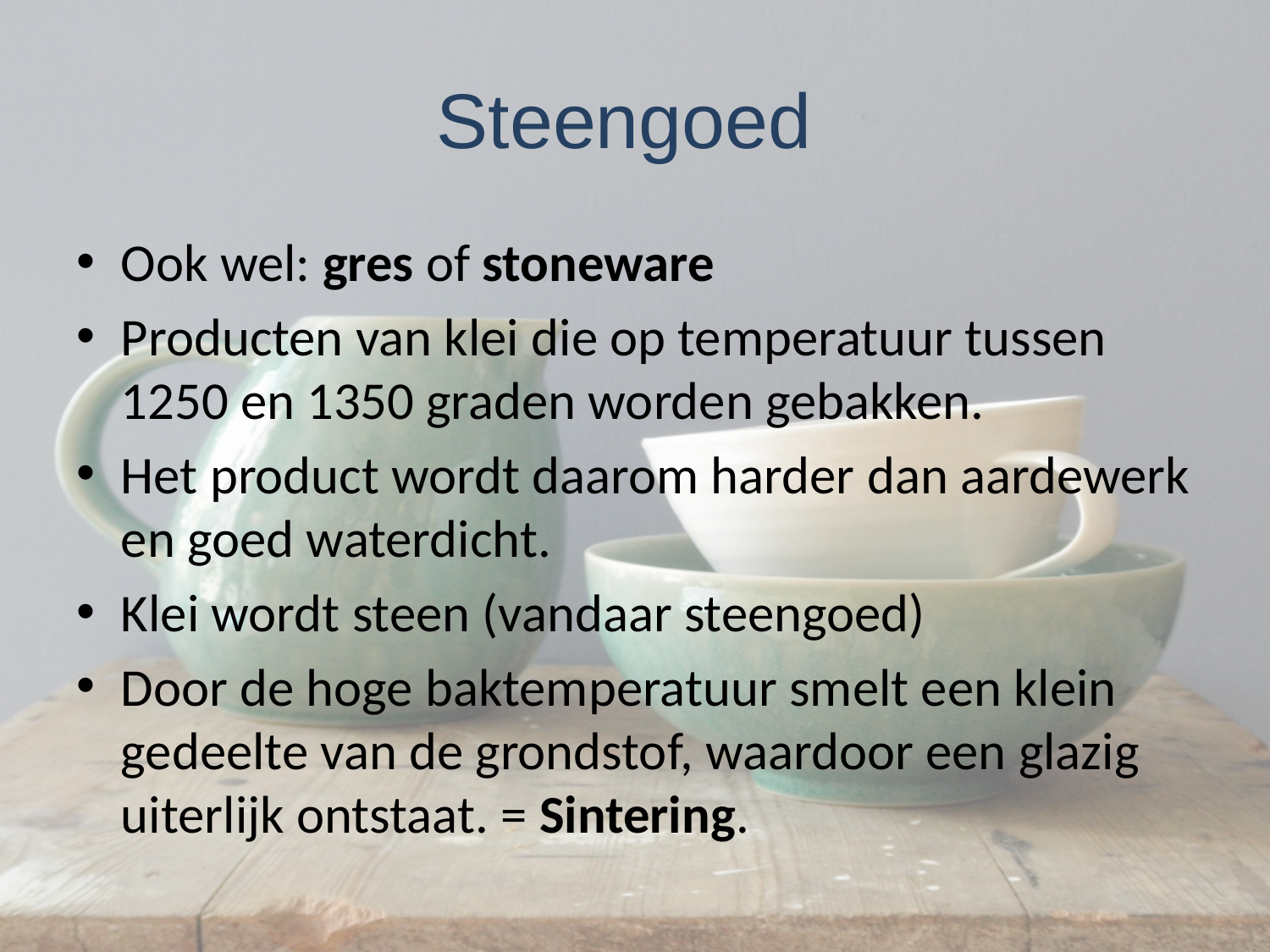

# Steengoed
Ook wel: gres of stoneware
Producten van klei die op temperatuur tussen 1250 en 1350 graden worden gebakken.
Het product wordt daarom harder dan aardewerk en goed waterdicht.
Klei wordt steen (vandaar steengoed)
Door de hoge baktemperatuur smelt een klein gedeelte van de grondstof, waardoor een glazig uiterlijk ontstaat. = Sintering.